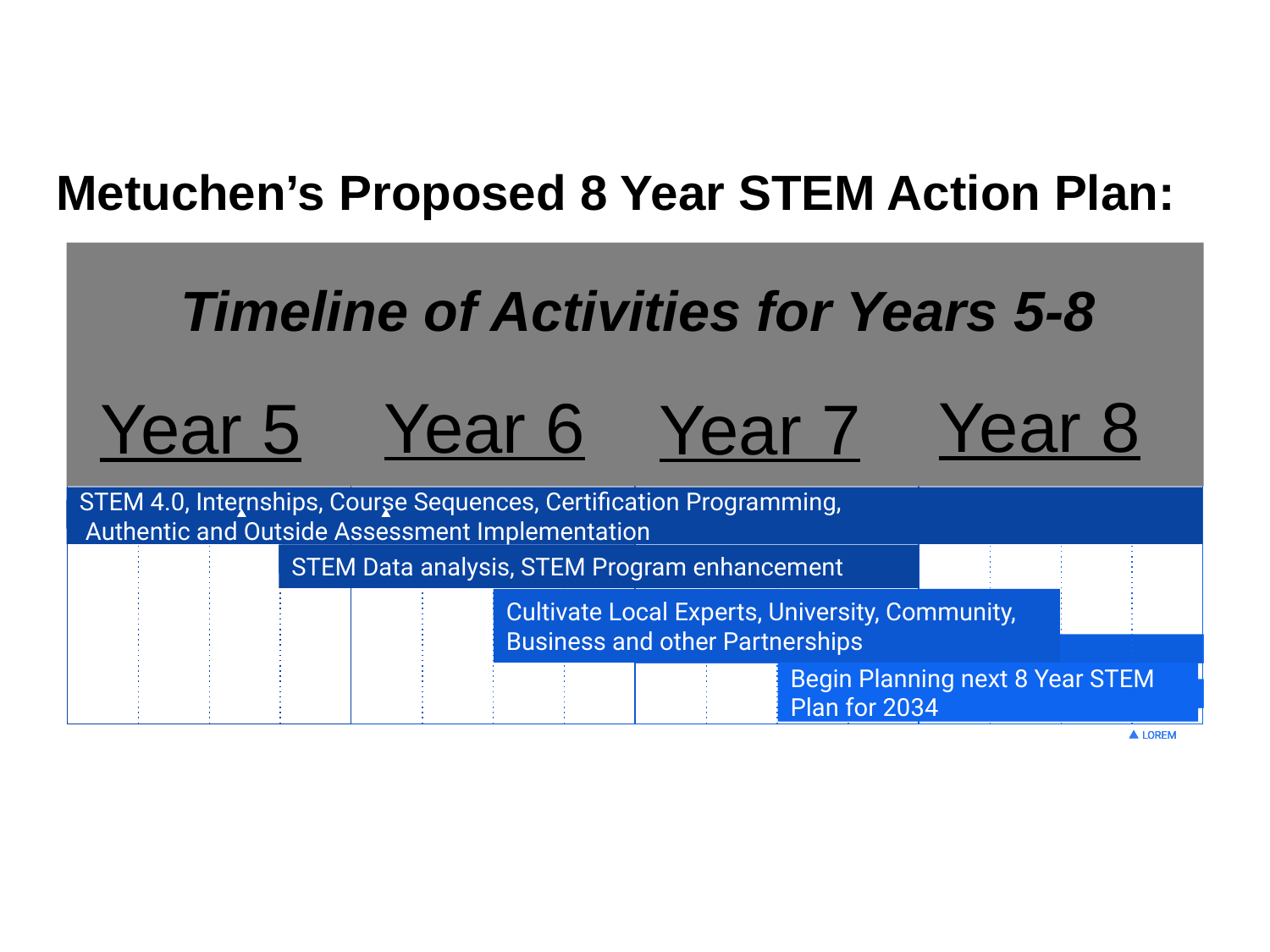

# Metuchen’s Proposed 8 Year STEM Action Plan:

Timeline of Activities for Years 5-8

07
W1
W2
W3
W4

07
W1
W2
W3
W4

W2
W3
W4

08
W1
W2
W3
W4

08
W1
W2
W3
W4

W1
W2
W3
W4

09
W1
W2
W3
W4

09
W1
W2
W3
W4

W1
W2
W3
W4

10
W1
W2
W3
W4

10
W1
W2
W3
W4

W1
W2
W3
W4
Year 1
Year 8
Year 6
Year 5
Year 7
STEM 4.0, Internships, Course Sequences, Certification Programming,
 Authentic and Outside Assessment Implementation
Lorem ipsum
Lorem ipsum

Lorem ipsum

STEM Data analysis, STEM Program enhancement
Cultivate Local Experts, University, Community, Business and other Partnerships
Lorem ipsum
Lorem ipsum
Lorem ipsum
Lorem ipsum
Begin Planning next 8 Year STEM Plan for 2034
Lorem ipsum
Lorem ipsum
LOREM
LOREM
LOREM